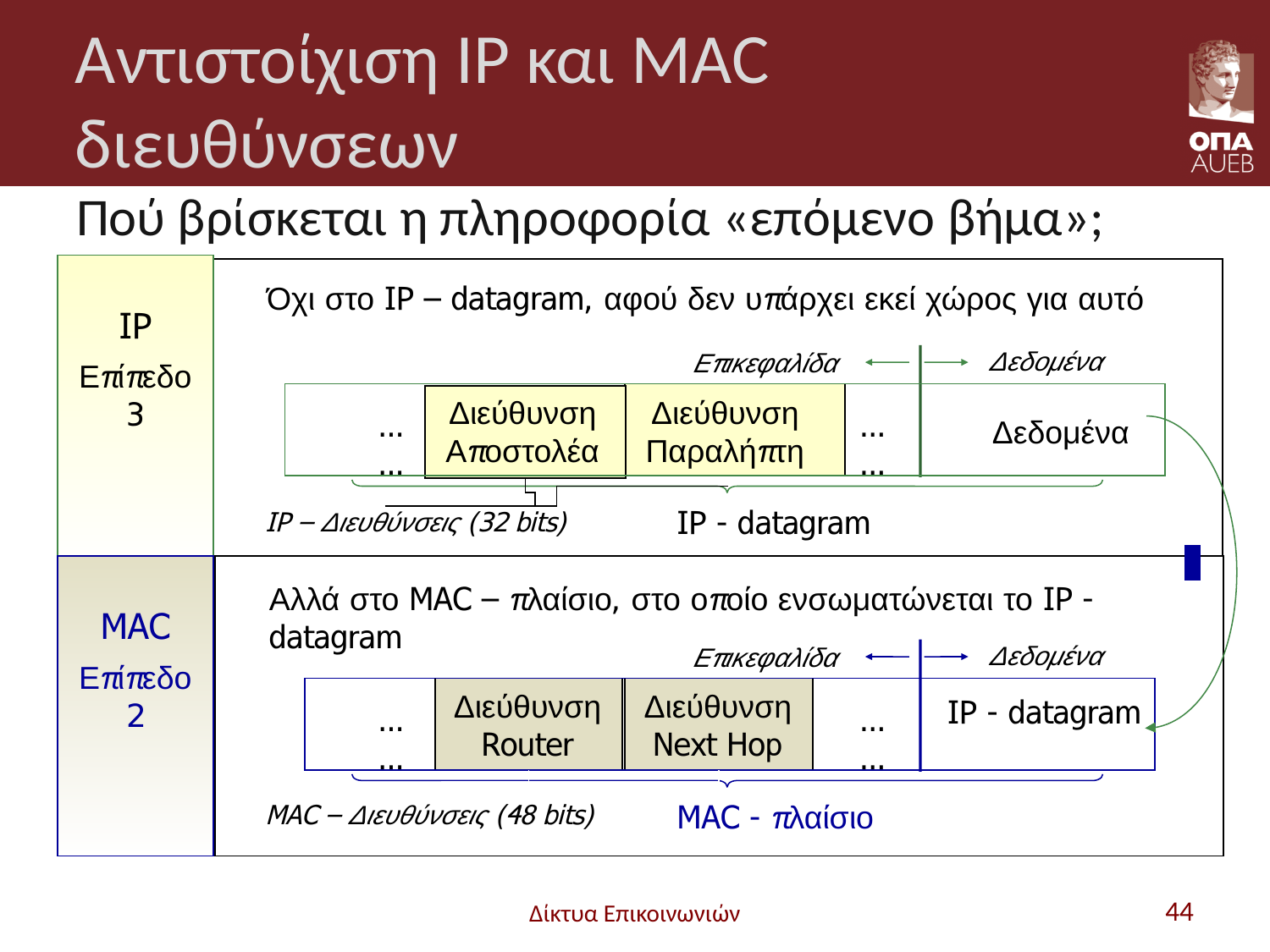

# Αντιστοίχιση IP και MAC διευθύνσεων
Πού βρίσκεται η πληροφορία «επόμενο βήμα»;

IP
Επίπεδο 3

Δεδομένα
Επικεφαλίδα

Διεύθυνση Αποστολέα
Διεύθυνση Παραλήπτη
……
……

Δεδομένα

IP - datagram
IP – Διευθύνσεις (32 bits)

MAC
Επίπεδο 2

Αλλά στο MAC – πλαίσιο, στο οποίο ενσωματώνεται το IP - datagram
Δεδομένα
Επικεφαλίδα

Διεύθυνση Router
Διεύθυνση Next Hop
IP - datagram
……
……
MAC - πλαίσιο
MAC – Διευθύνσεις (48 bits)
Όχι στο IP – datagram, αφού δεν υπάρχει εκεί χώρος για αυτό
Δίκτυα Επικοινωνιών
44